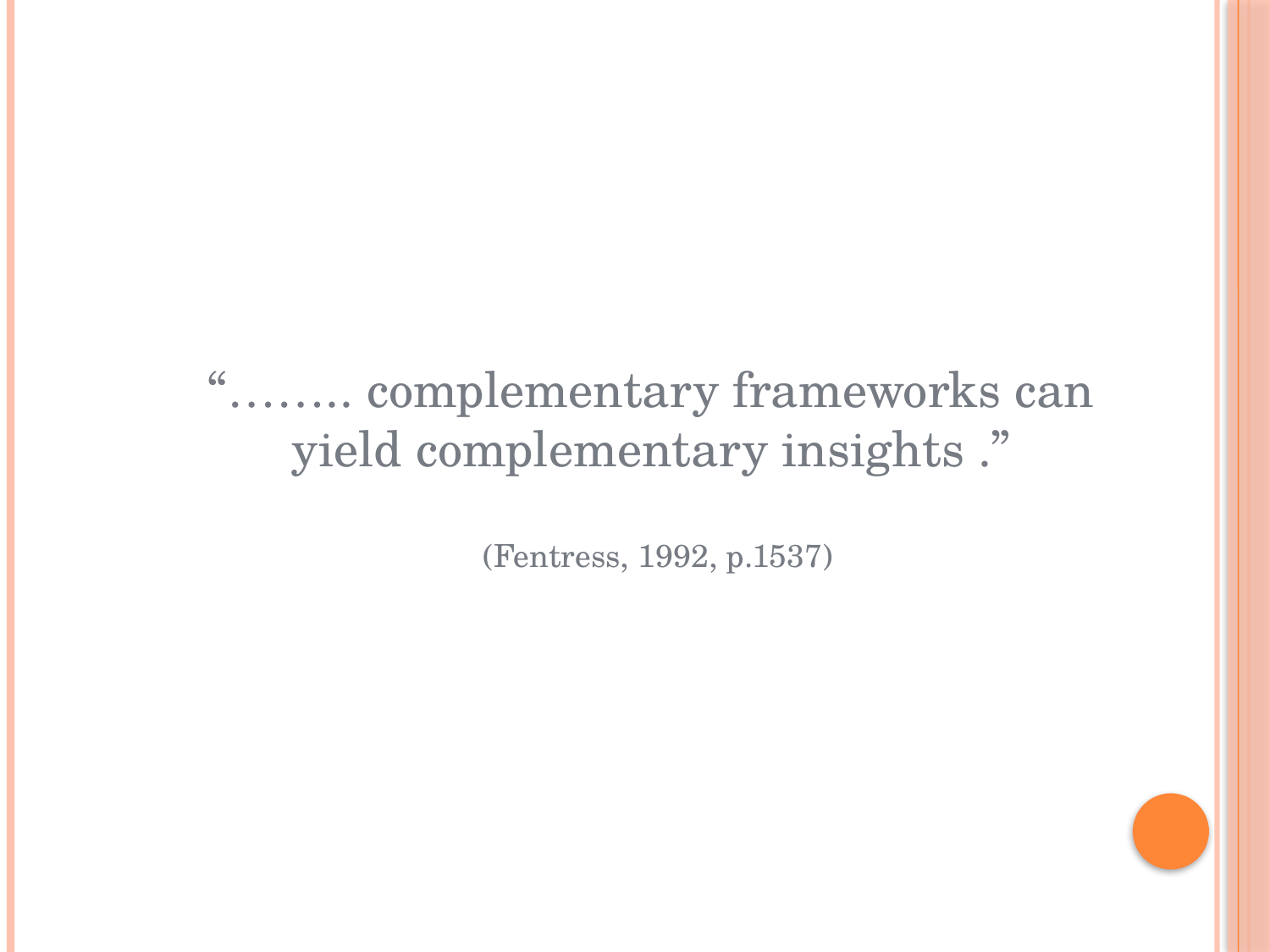

“…….. complementary frameworks can
yield complementary insights .”

(Fentress, 1992, p.1537)